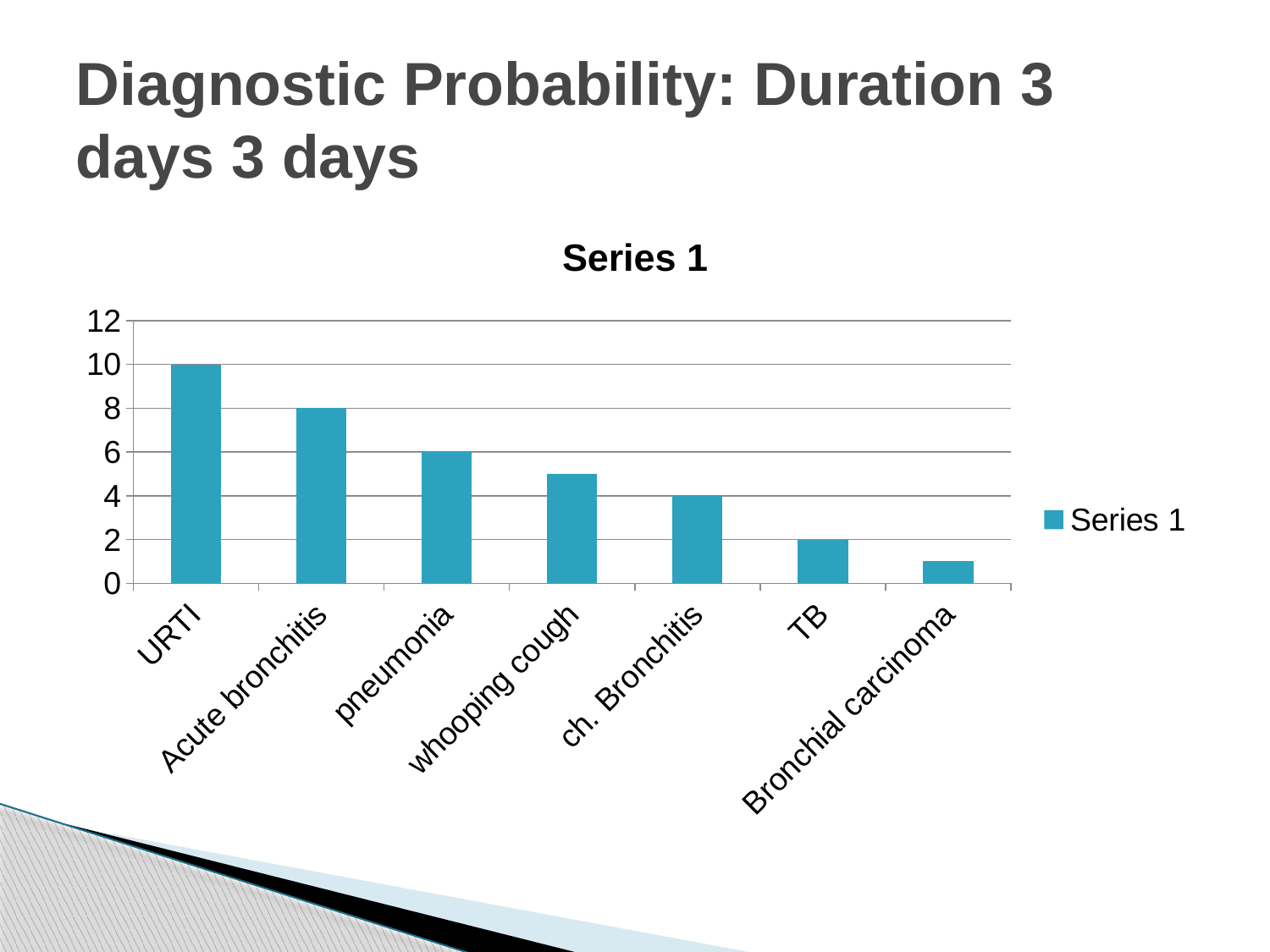

# Diagnostic Probability: Duration 3 days 3 days

### Chart:

| Category | Series 1 |
|---|---|
| URTI | 10.0 |
| Acute bronchitis | 8.0 |
| pneumonia | 6.0 |
| whooping cough | 5.0 |
| ch. Bronchitis | 4.0 |
| TB | 2.0 |
| Bronchial carcinoma | 1.0 |